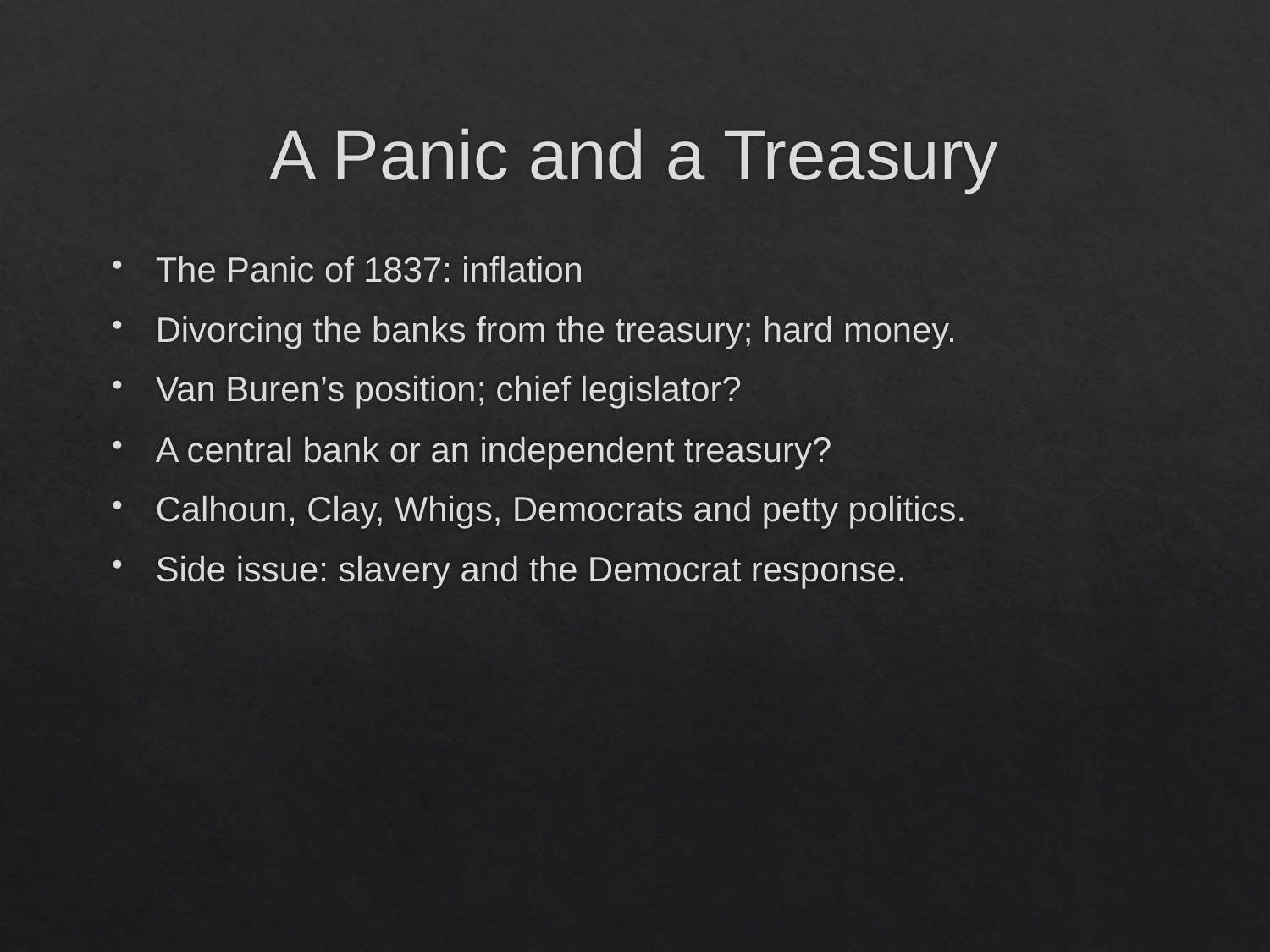

# A Panic and a Treasury
The Panic of 1837: inflation
Divorcing the banks from the treasury; hard money.
Van Buren’s position; chief legislator?
A central bank or an independent treasury?
Calhoun, Clay, Whigs, Democrats and petty politics.
Side issue: slavery and the Democrat response.